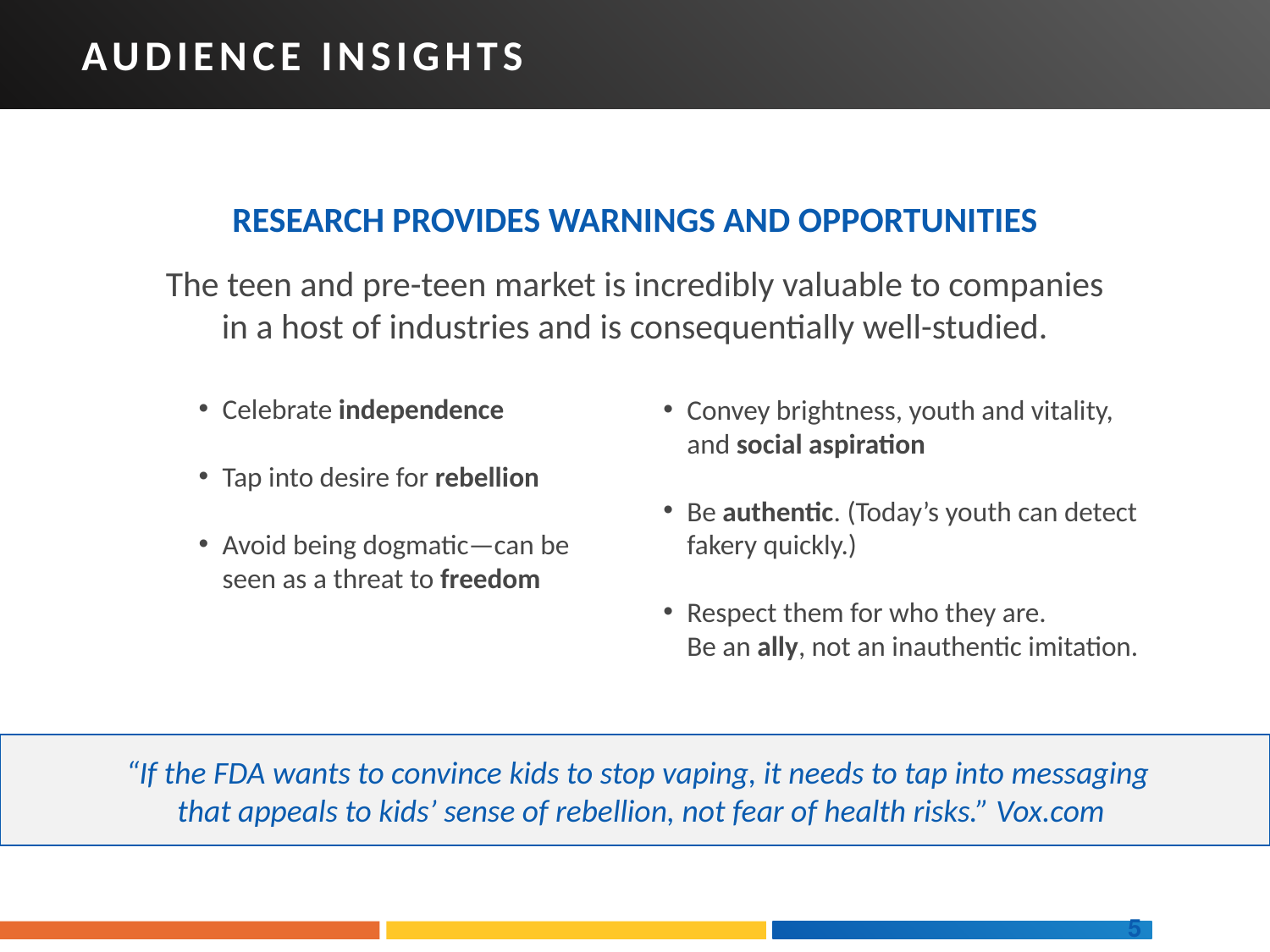

AUDIENCE INSIGHTS
RESEARCH PROVIDES WARNINGS AND OPPORTUNITIES
The teen and pre-teen market is incredibly valuable to companies
in a host of industries and is consequentially well-studied.
Celebrate independence

Tap into desire for rebellion

Avoid being dogmatic—can be seen as a threat to freedom
Convey brightness, youth and vitality, and social aspiration

Be authentic. (Today’s youth can detect fakery quickly.)

Respect them for who they are.
Be an ally, not an inauthentic imitation.
“If the FDA wants to convince kids to stop vaping, it needs to tap into messaging
that appeals to kids’ sense of rebellion, not fear of health risks.” Vox.com
 5